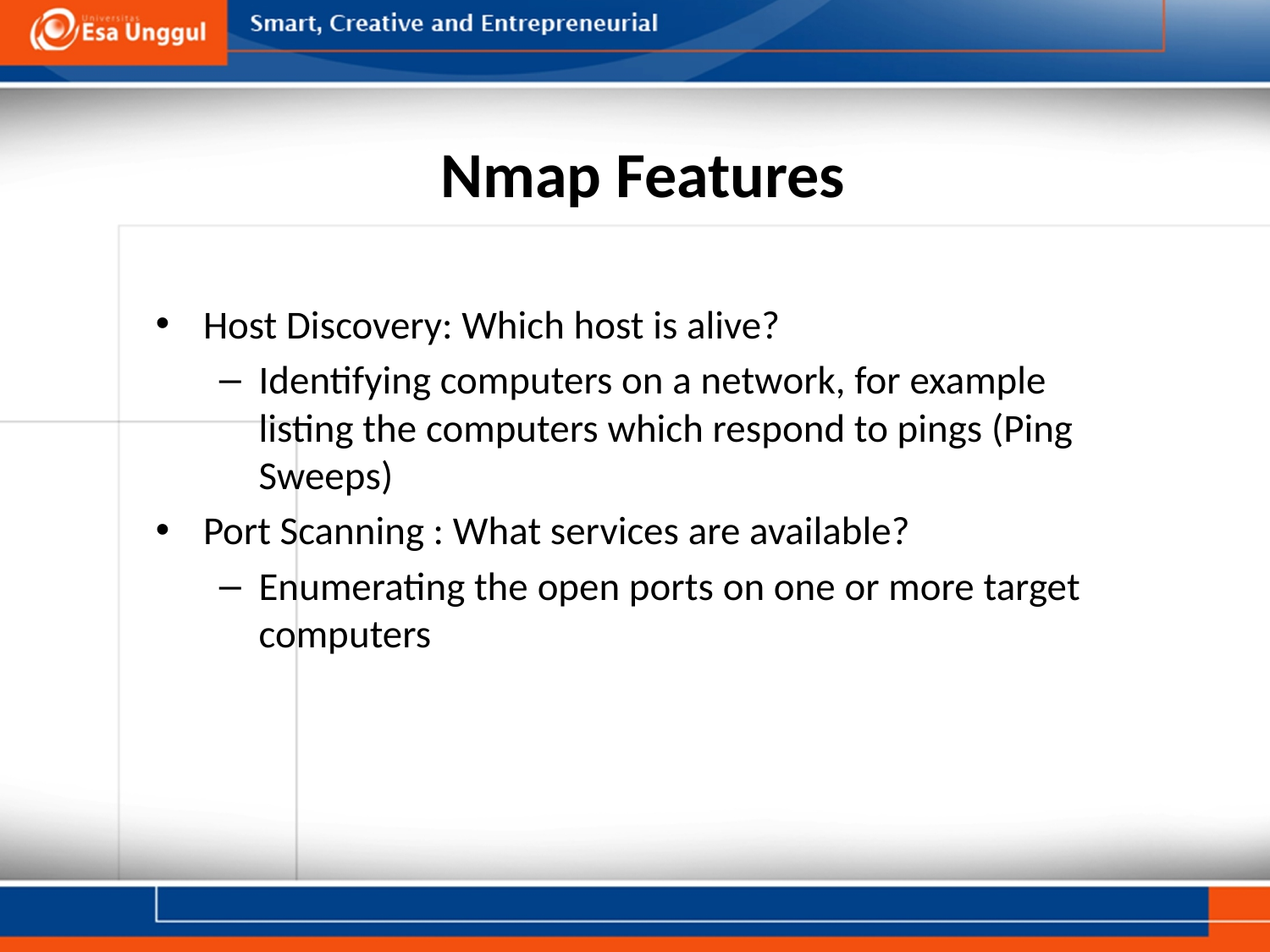

# Nmap Features
Host Discovery: Which host is alive?
Identifying computers on a network, for example listing the computers which respond to pings (Ping Sweeps)
Port Scanning : What services are available?
Enumerating the open ports on one or more target computers